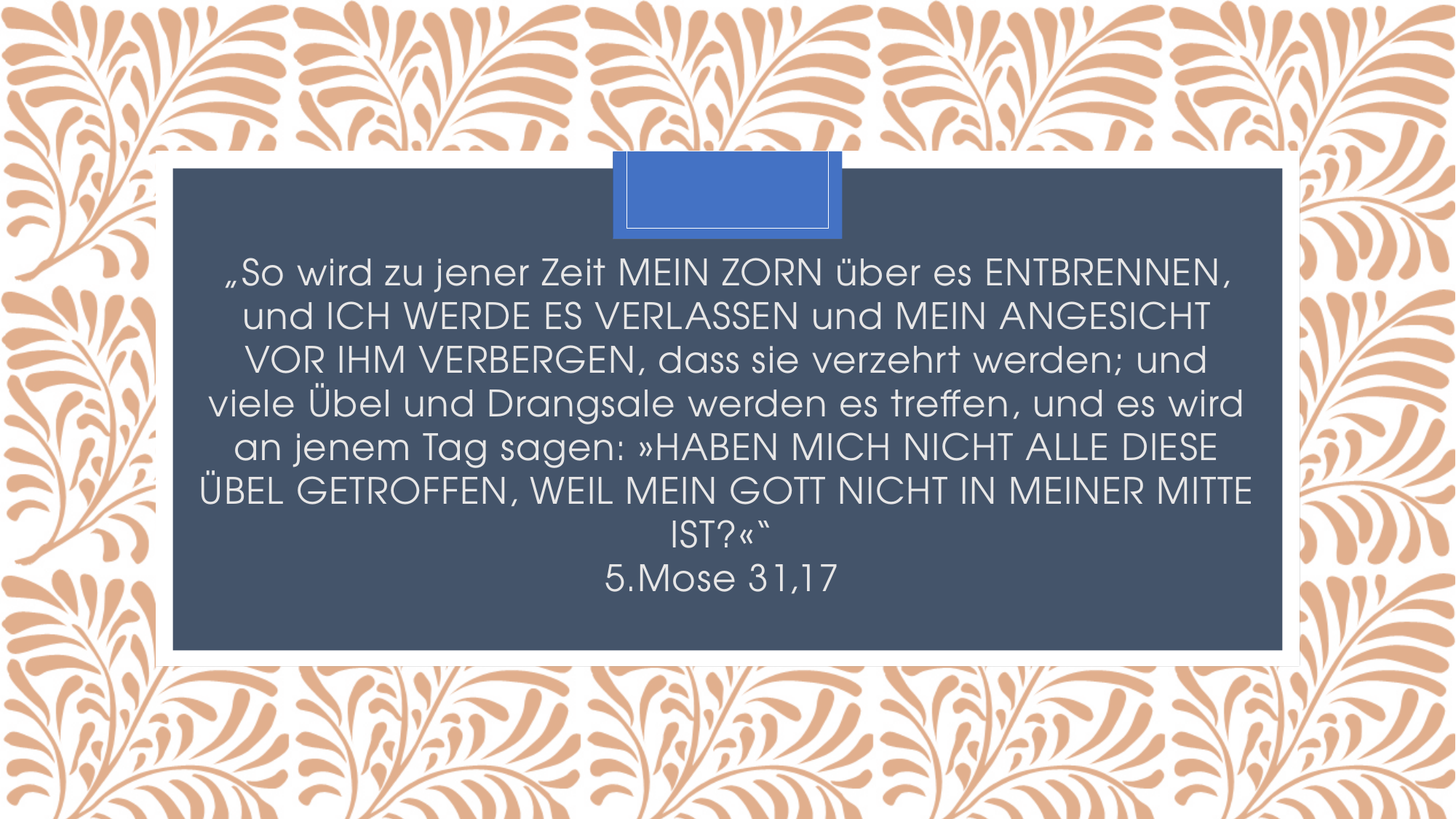

#
„So wird zu jener Zeit MEIN ZORN über es ENTBRENNEN, und ICH WERDE ES VERLASSEN und MEIN ANGESICHT VOR IHM VERBERGEN, dass sie verzehrt werden; und viele Übel und Drangsale werden es treffen, und es wird an jenem Tag sagen: »HABEN MICH NICHT ALLE DIESE ÜBEL GETROFFEN, WEIL MEIN GOTT NICHT IN MEINER MITTE IST?«“
5.Mose 31,17